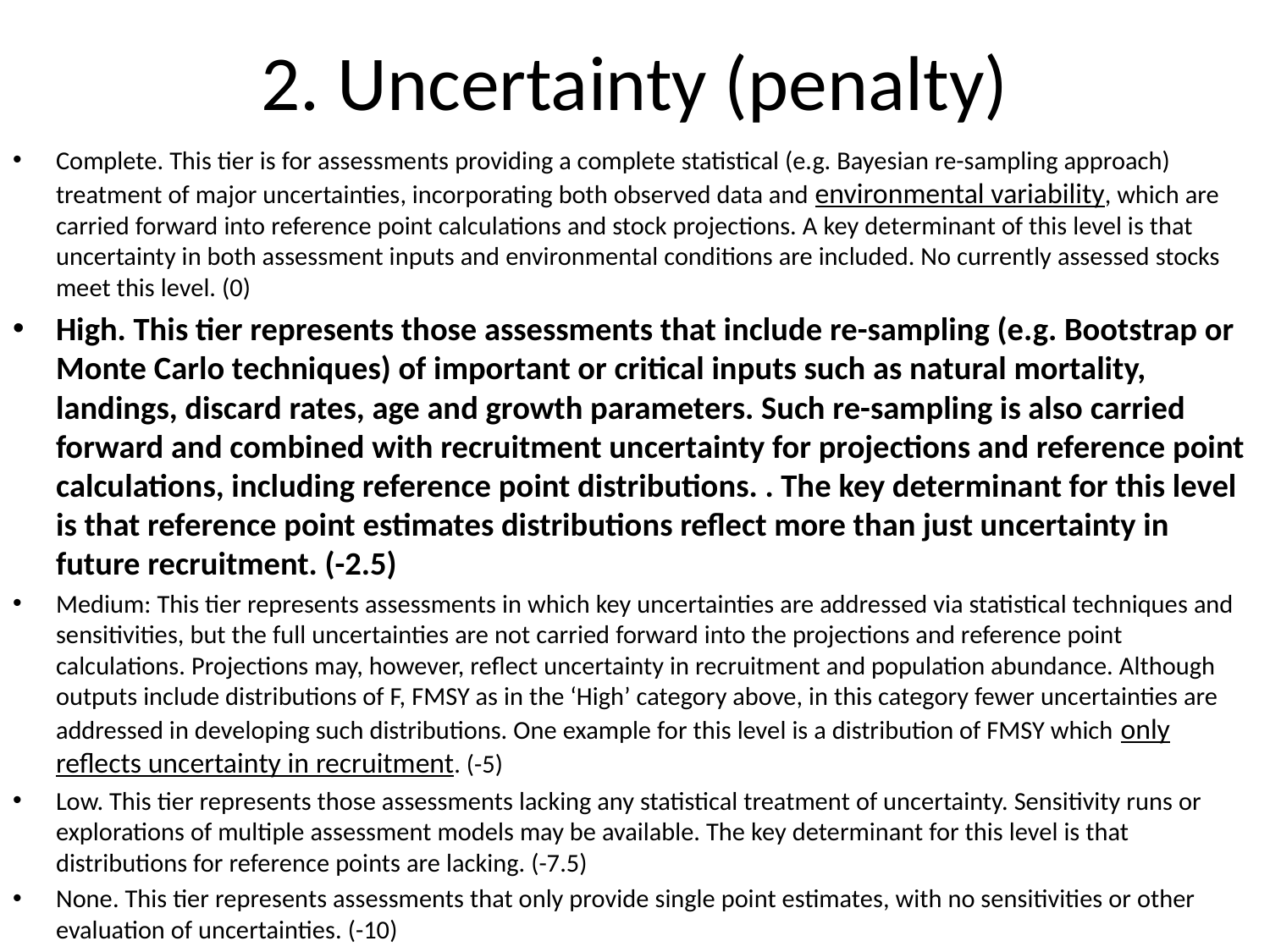

# 2. Uncertainty (penalty)
Complete. This tier is for assessments providing a complete statistical (e.g. Bayesian re-sampling approach) treatment of major uncertainties, incorporating both observed data and environmental variability, which are carried forward into reference point calculations and stock projections. A key determinant of this level is that uncertainty in both assessment inputs and environmental conditions are included. No currently assessed stocks meet this level. (0)
High. This tier represents those assessments that include re-sampling (e.g. Bootstrap or Monte Carlo techniques) of important or critical inputs such as natural mortality, landings, discard rates, age and growth parameters. Such re-sampling is also carried forward and combined with recruitment uncertainty for projections and reference point calculations, including reference point distributions. . The key determinant for this level is that reference point estimates distributions reflect more than just uncertainty in future recruitment. (-2.5)
Medium: This tier represents assessments in which key uncertainties are addressed via statistical techniques and sensitivities, but the full uncertainties are not carried forward into the projections and reference point calculations. Projections may, however, reflect uncertainty in recruitment and population abundance. Although outputs include distributions of F, FMSY as in the ‘High’ category above, in this category fewer uncertainties are addressed in developing such distributions. One example for this level is a distribution of FMSY which only reflects uncertainty in recruitment. (-5)
Low. This tier represents those assessments lacking any statistical treatment of uncertainty. Sensitivity runs or explorations of multiple assessment models may be available. The key determinant for this level is that distributions for reference points are lacking. (-7.5)
None. This tier represents assessments that only provide single point estimates, with no sensitivities or other evaluation of uncertainties. (-10)